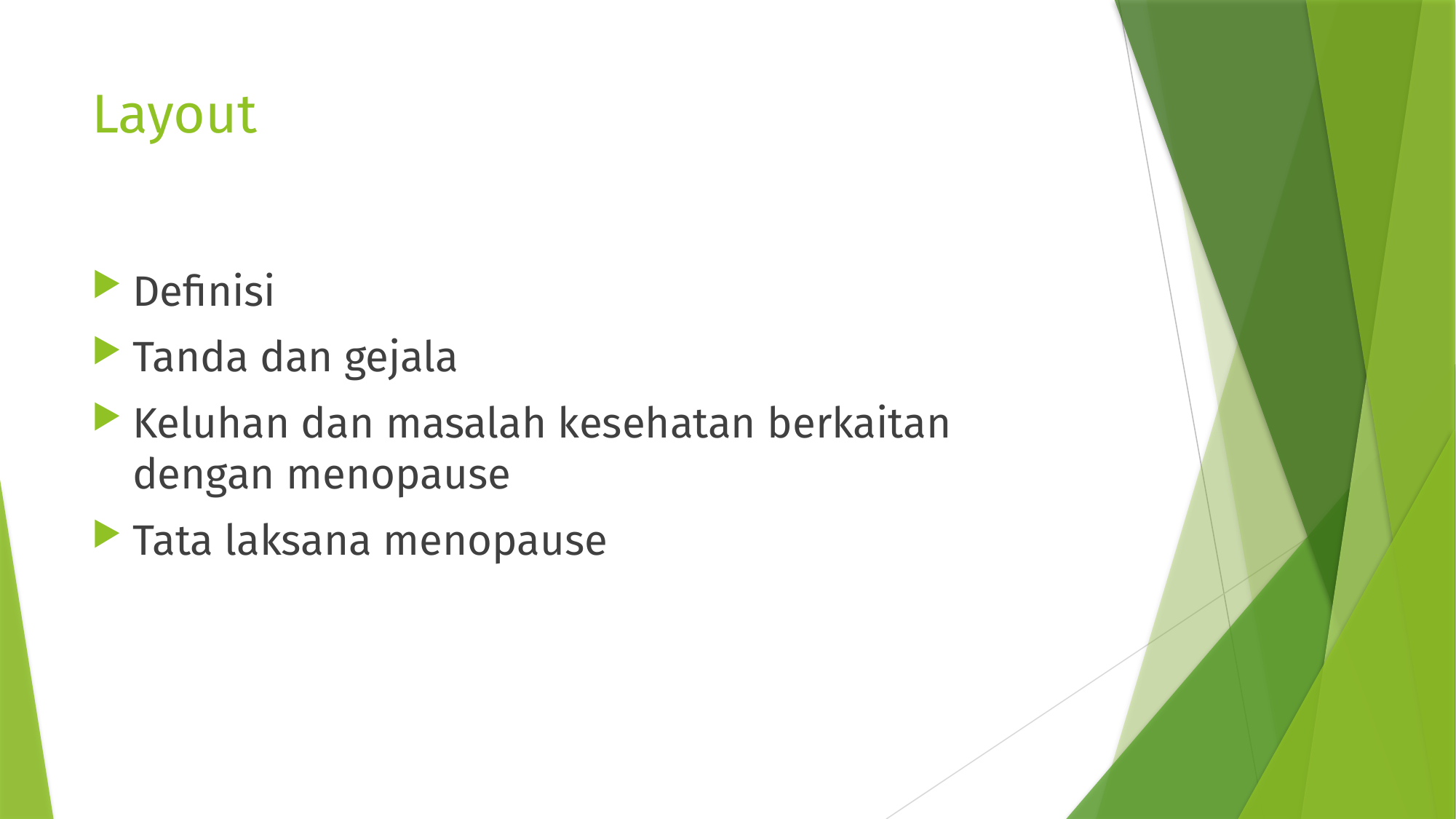

# Layout
Definisi
Tanda dan gejala
Keluhan dan masalah kesehatan berkaitan dengan menopause
Tata laksana menopause